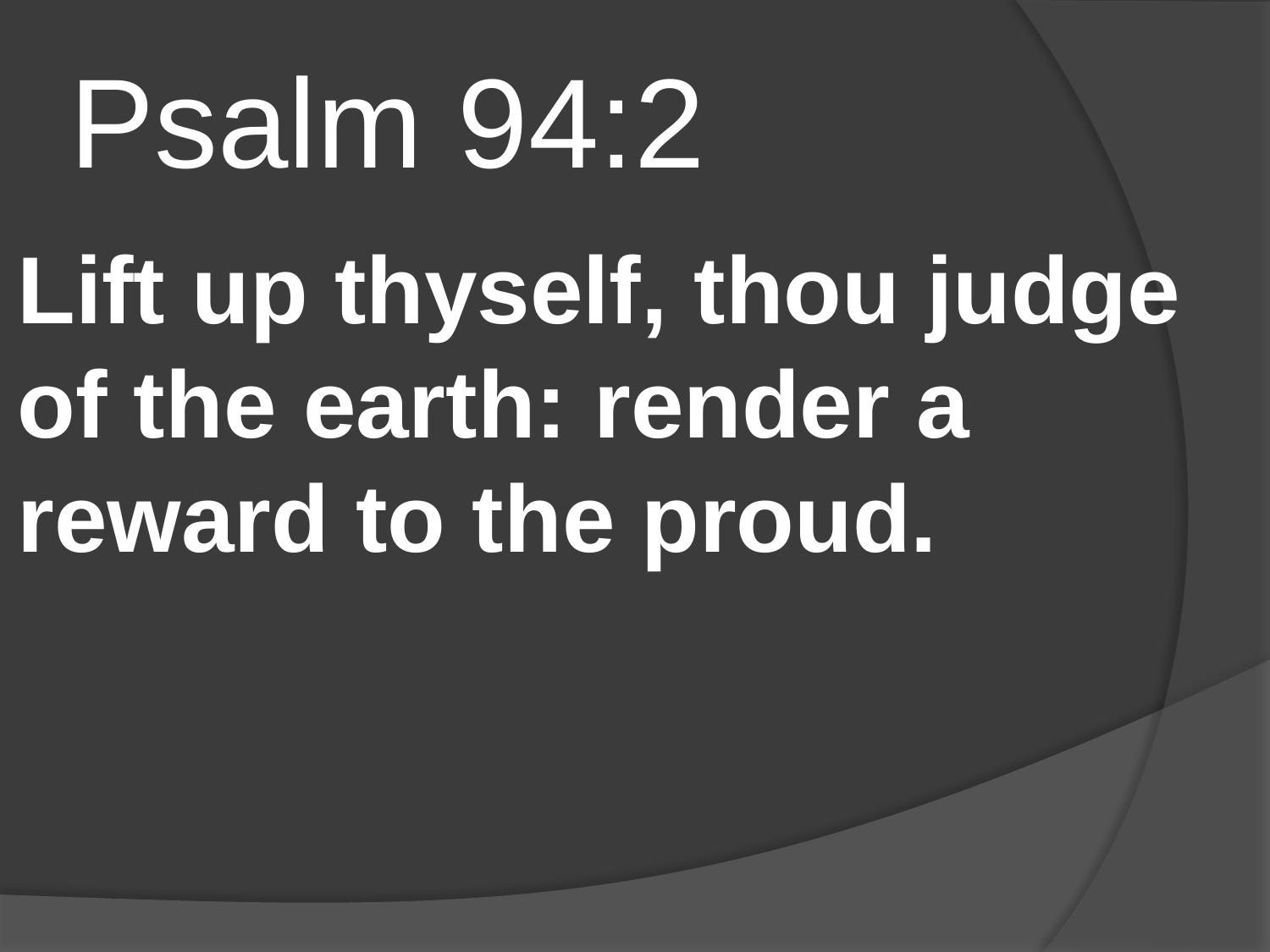

# Psalm 94:2
Lift up thyself, thou judge of the earth: render a reward to the proud.